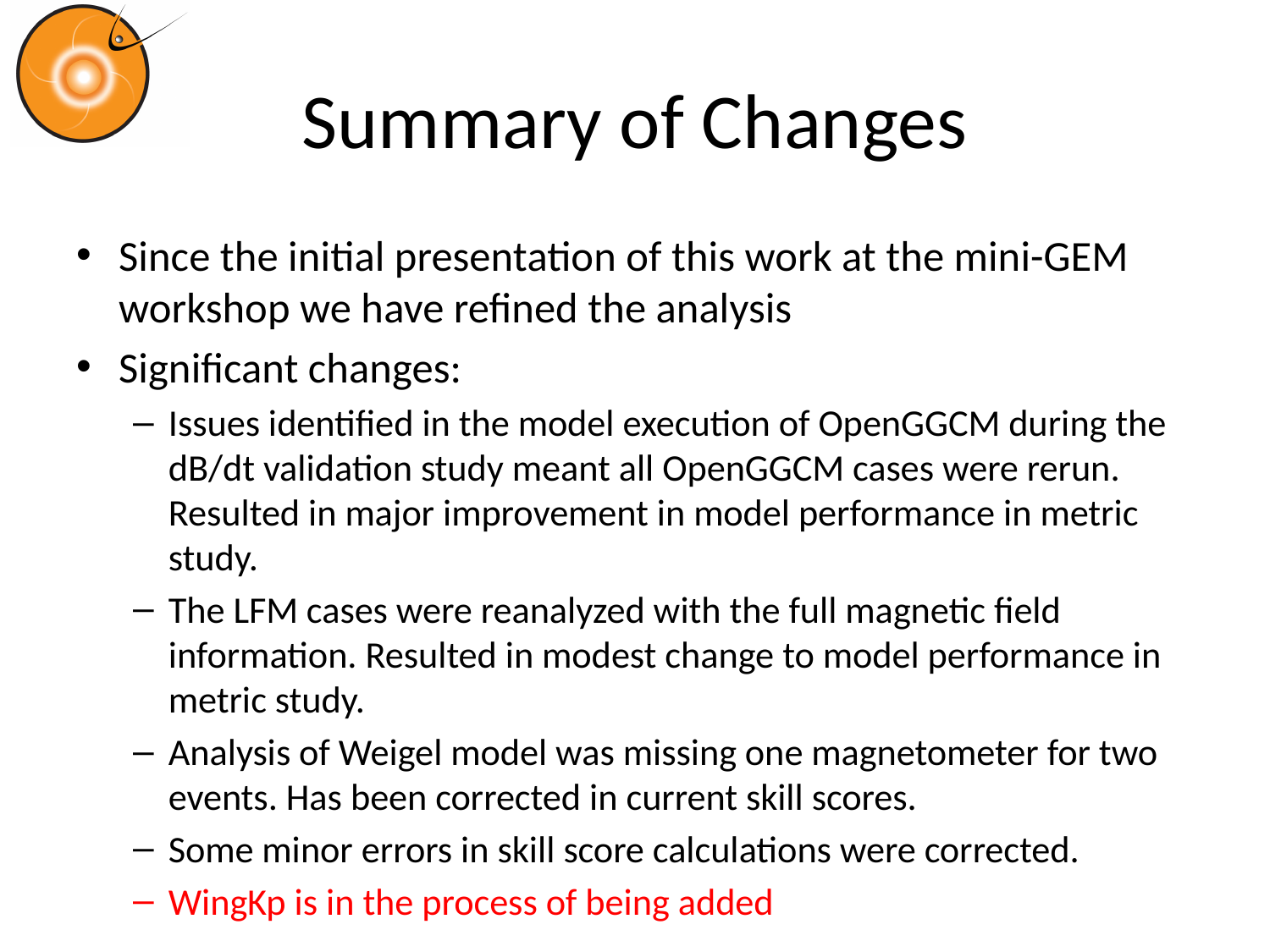

# Summary of Changes
Since the initial presentation of this work at the mini-GEM workshop we have refined the analysis
Significant changes:
Issues identified in the model execution of OpenGGCM during the dB/dt validation study meant all OpenGGCM cases were rerun. Resulted in major improvement in model performance in metric study.
The LFM cases were reanalyzed with the full magnetic field information. Resulted in modest change to model performance in metric study.
Analysis of Weigel model was missing one magnetometer for two events. Has been corrected in current skill scores.
Some minor errors in skill score calculations were corrected.
WingKp is in the process of being added